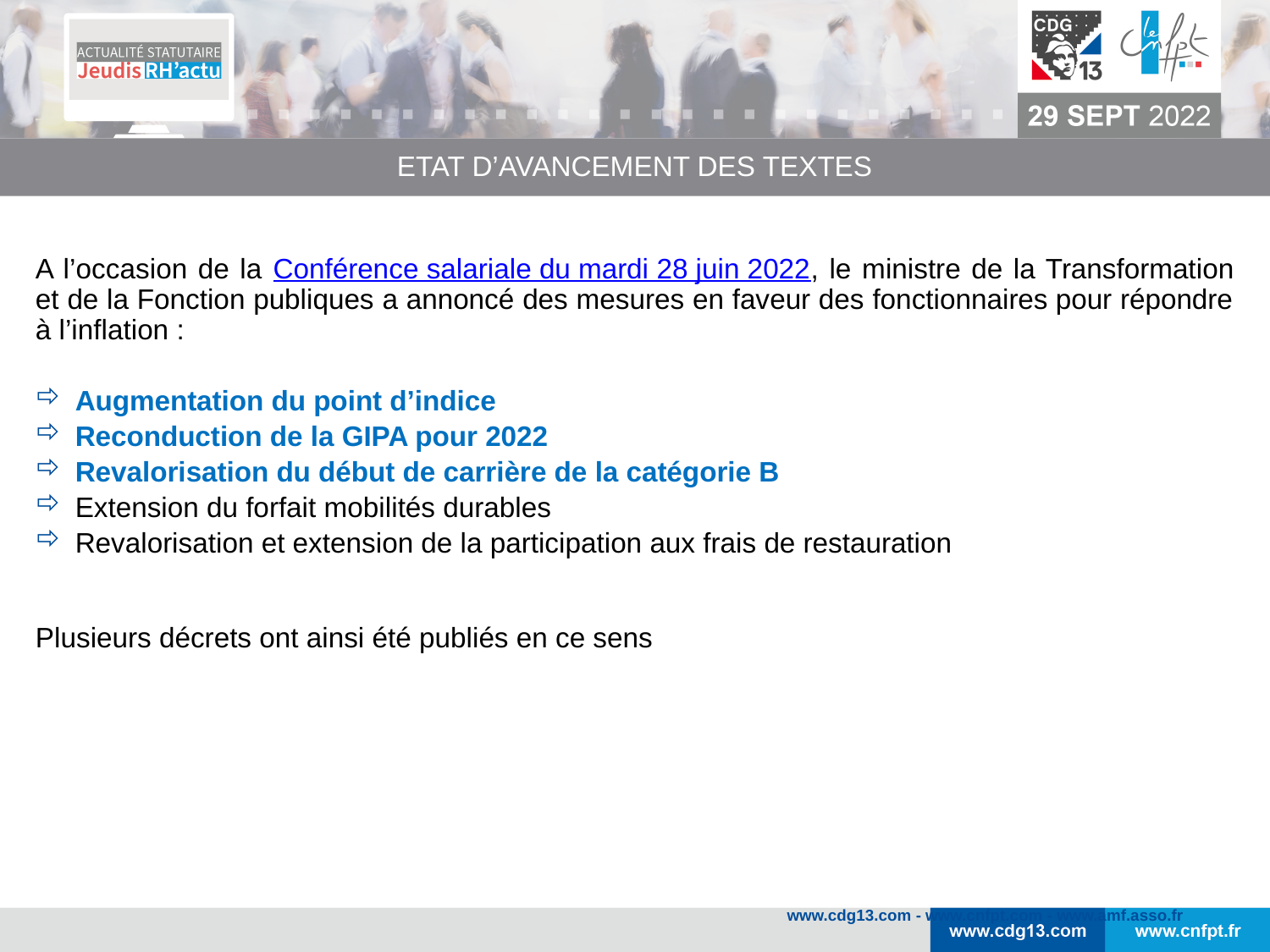

ETAT D’AVANCEMENT DES TEXTES

A l’occasion de la Conférence salariale du mardi 28 juin 2022, le ministre de la Transformation et de la Fonction publiques a annoncé des mesures en faveur des fonctionnaires pour répondre à l’inflation :

Augmentation du point d’indice
Reconduction de la GIPA pour 2022
Revalorisation du début de carrière de la catégorie B
Extension du forfait mobilités durables
Revalorisation et extension de la participation aux frais de restauration

Plusieurs décrets ont ainsi été publiés en ce sens